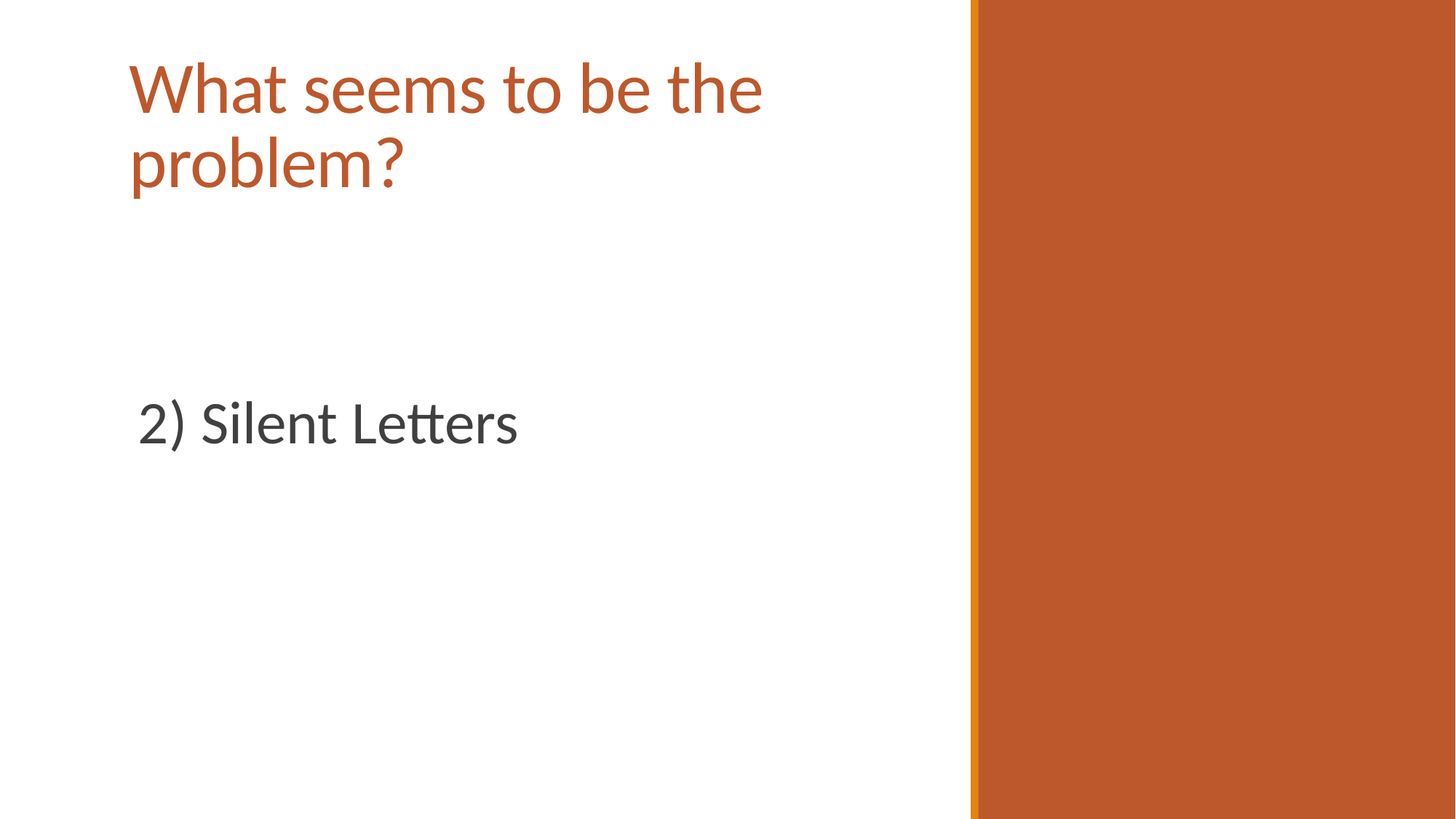

# What seems to be the problem?

2) Silent Letters